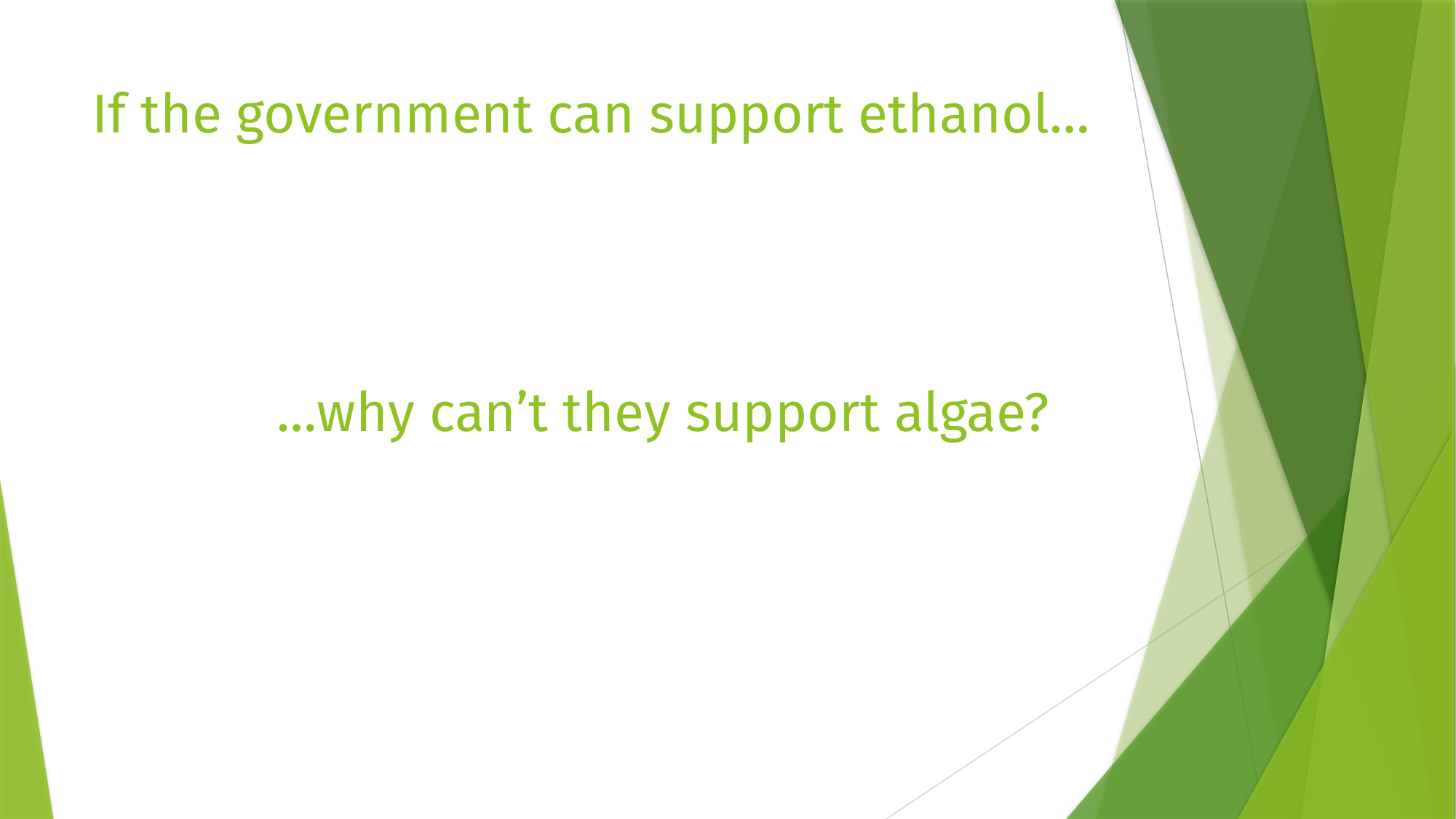

# If the government can support ethanol…
…why can’t they support algae?